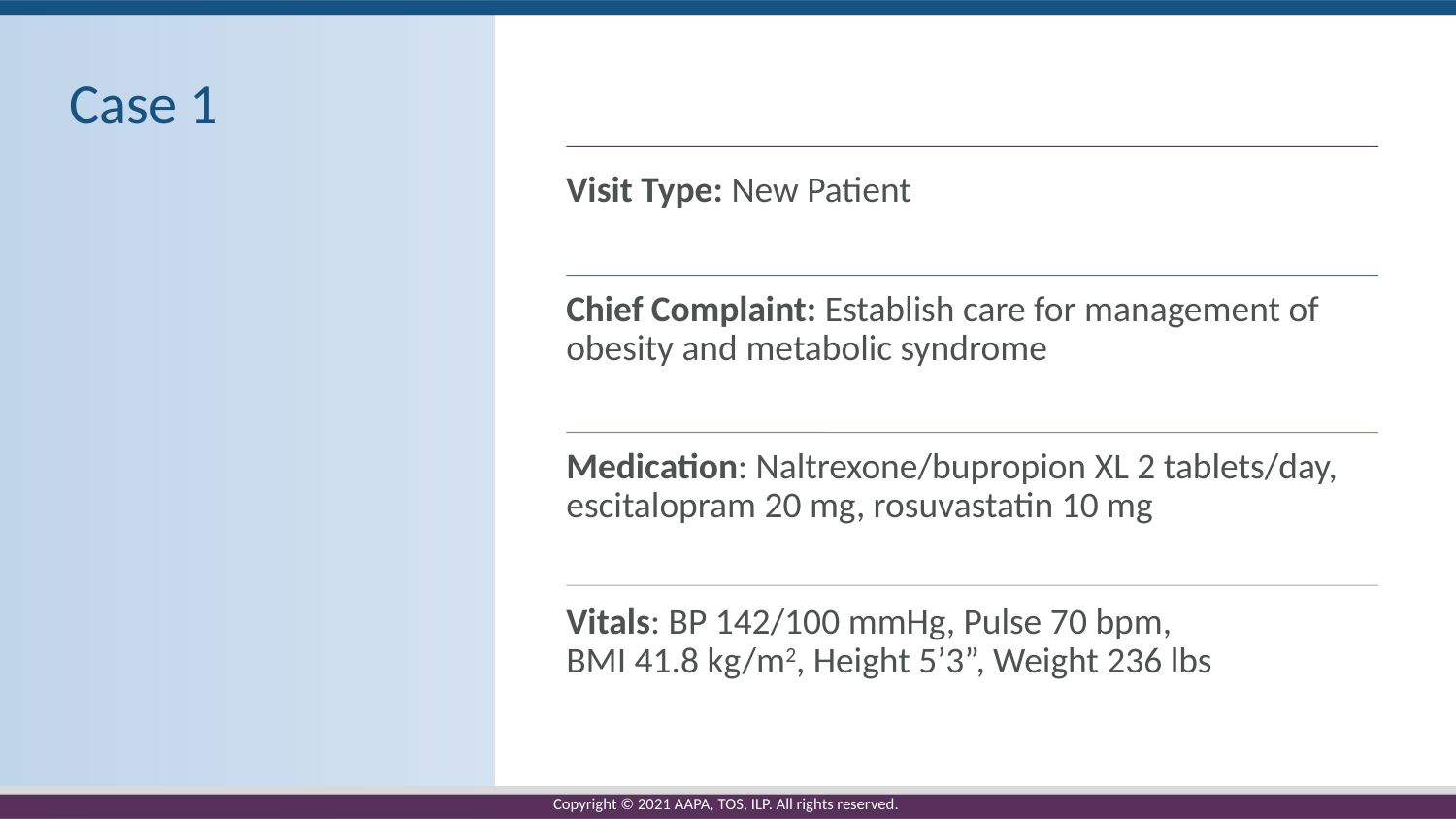

# Case 1

Visit Type: New Patient

Chief Complaint: Establish care for management of obesity and metabolic syndrome

Medication: Naltrexone/bupropion XL 2 tablets/day, escitalopram 20 mg, rosuvastatin 10 mg

Vitals: BP 142/100 mmHg, Pulse 70 bpm,
BMI 41.8 kg/m2, Height 5’3”, Weight 236 lbs